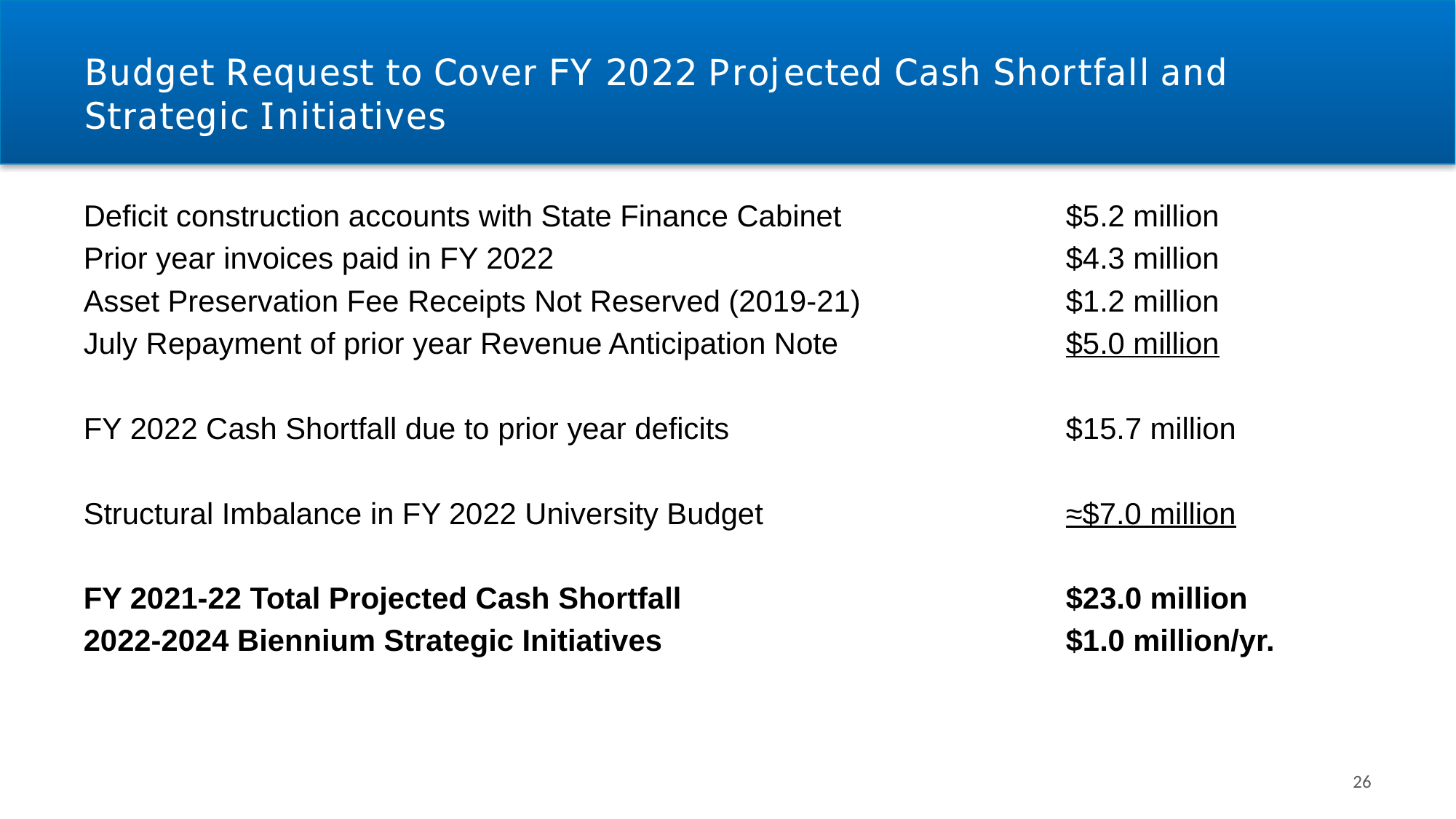

# Budget Request to Cover FY 2022 Projected Cash Shortfall and Strategic Initiatives
Deficit construction accounts with State Finance Cabinet			$5.2 million
Prior year invoices paid in FY 2022					$4.3 million
Asset Preservation Fee Receipts Not Reserved (2019-21)		$1.2 million
July Repayment of prior year Revenue Anticipation Note 			$5.0 million

FY 2022 Cash Shortfall due to prior year deficits				$15.7 million

Structural Imbalance in FY 2022 University Budget			≈$7.0 million

FY 2021-22 Total Projected Cash Shortfall 				$23.0 million
2022-2024 Biennium Strategic Initiatives				$1.0 million/yr.

26